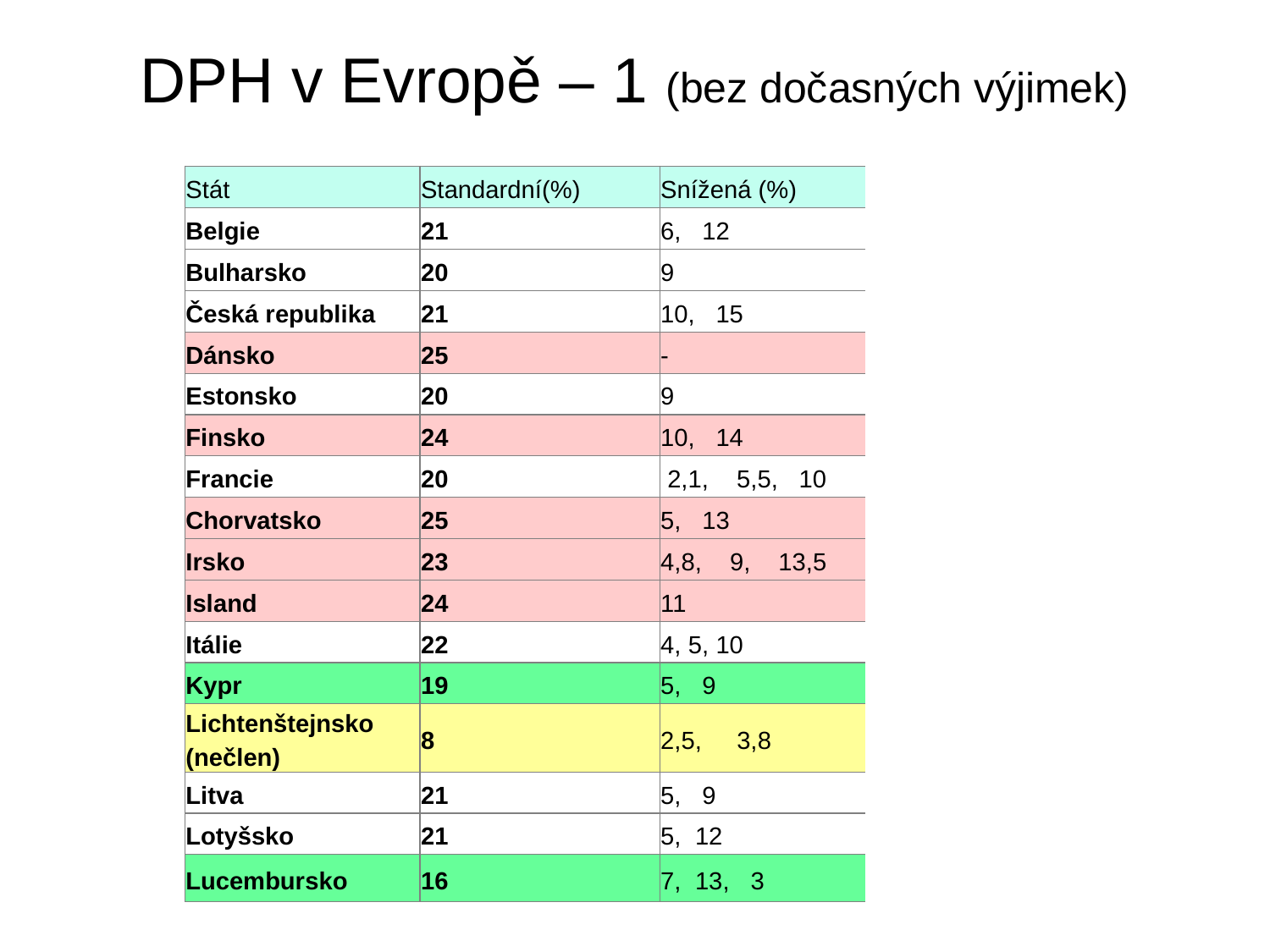

# DPH v Evropě – 1 (bez dočasných výjimek)
| Stát | Standardní(%) | Snížená (%) |
| --- | --- | --- |
| Belgie | 21 | 6, 12 |
| Bulharsko | 20 | 9 |
| Česká republika | 21 | 10, 15 |
| Dánsko | 25 | - |
| Estonsko | 20 | 9 |
| Finsko | 24 | 10,  14 |
| Francie | 20 | 2,1,  5,5, 10 |
| Chorvatsko | 25 | 5, 13 |
| Irsko | 23 | 4,8, 9, 13,5 |
| Island | 24 | 11 |
| Itálie | 22 | 4, 5, 10 |
| Kypr | 19 | 5, 9 |
| Lichtenštejnsko (nečlen) | 8 | 2,5,  3,8 |
| Litva | 21 | 5,  9 |
| Lotyšsko | 21 | 5, 12 |
| Lucembursko | 16 | 7, 13, 3 |